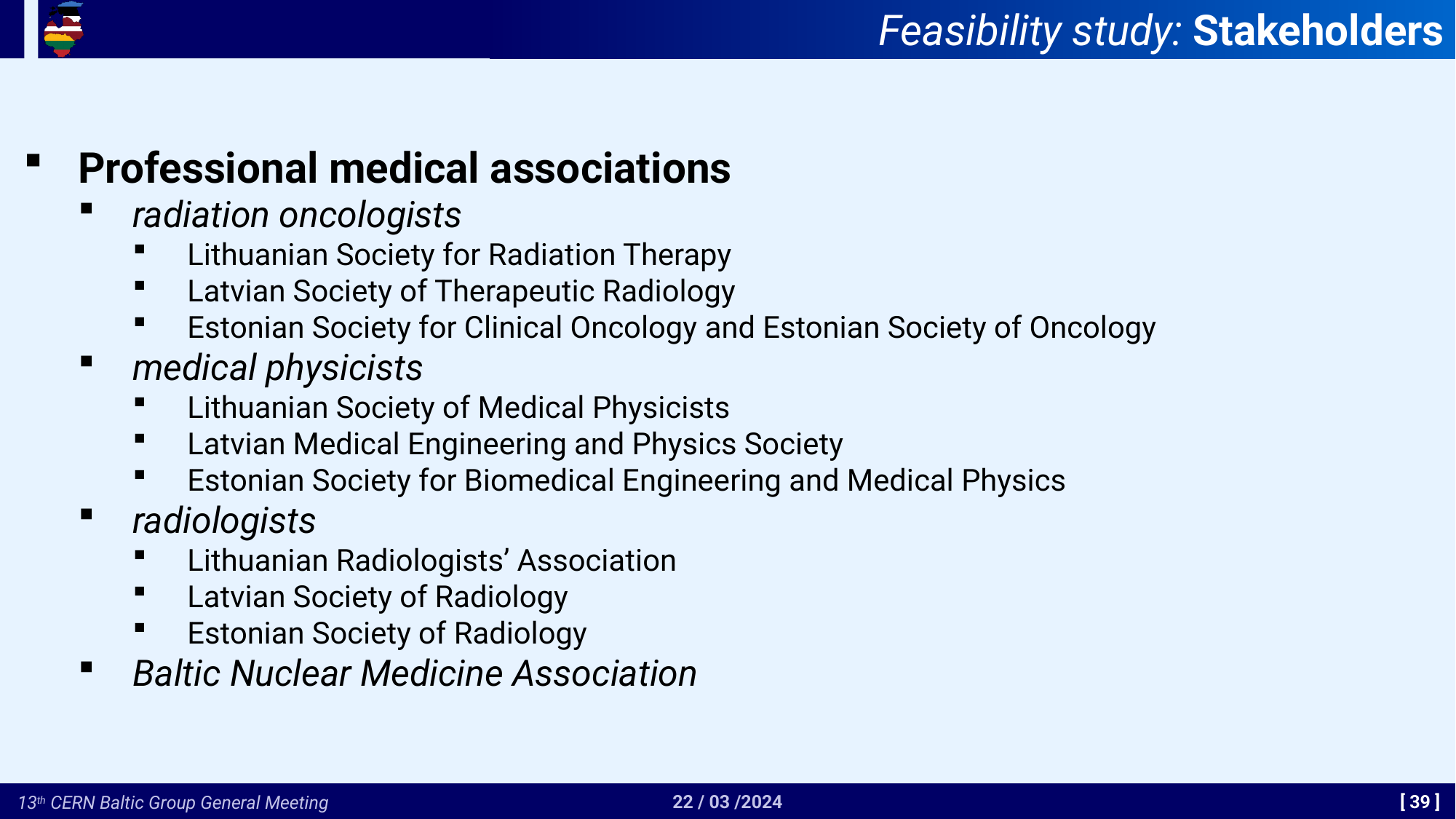

# Feasibility study: Stakeholders
Professional medical associations
radiation oncologists
Lithuanian Society for Radiation Therapy
Latvian Society of Therapeutic Radiology
Estonian Society for Clinical Oncology and Estonian Society of Oncology
medical physicists
Lithuanian Society of Medical Physicists
Latvian Medical Engineering and Physics Society
Estonian Society for Biomedical Engineering and Medical Physics
radiologists
Lithuanian Radiologists’ Association
Latvian Society of Radiology
Estonian Society of Radiology
Baltic Nuclear Medicine Association